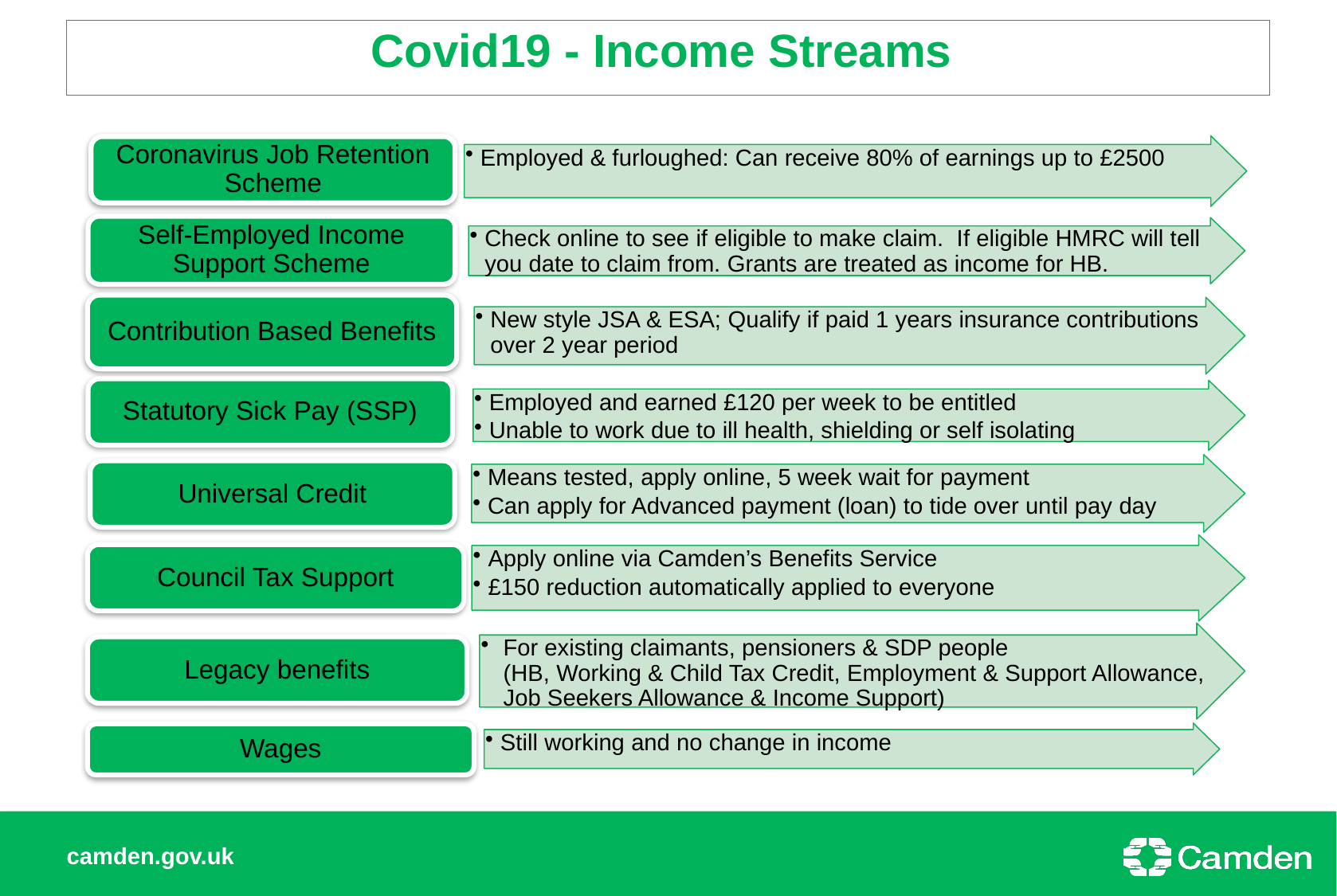

# Covid19 - Income Streams
Employed & furloughed: Can receive 80% of earnings up to £2500
Coronavirus Job Retention Scheme
Self-Employed Income Support Scheme
Check online to see if eligible to make claim.  If eligible HMRC will tell you date to claim from. Grants are treated as income for HB.
Contribution Based Benefits
New style JSA & ESA; Qualify if paid 1 years insurance contributions over 2 year period
Statutory Sick Pay (SSP)
Employed and earned £120 per week to be entitled
Unable to work due to ill health, shielding or self isolating
Means tested, apply online, 5 week wait for payment
Can apply for Advanced payment (loan) to tide over until pay day
Universal Credit
Apply online via Camden’s Benefits Service
£150 reduction automatically applied to everyone
Council Tax Support
For existing claimants, pensioners & SDP people                          (HB, Working & Child Tax Credit, Employment & Support Allowance, Job Seekers Allowance & Income Support)
Legacy benefits
Still working and no change in income
Wages